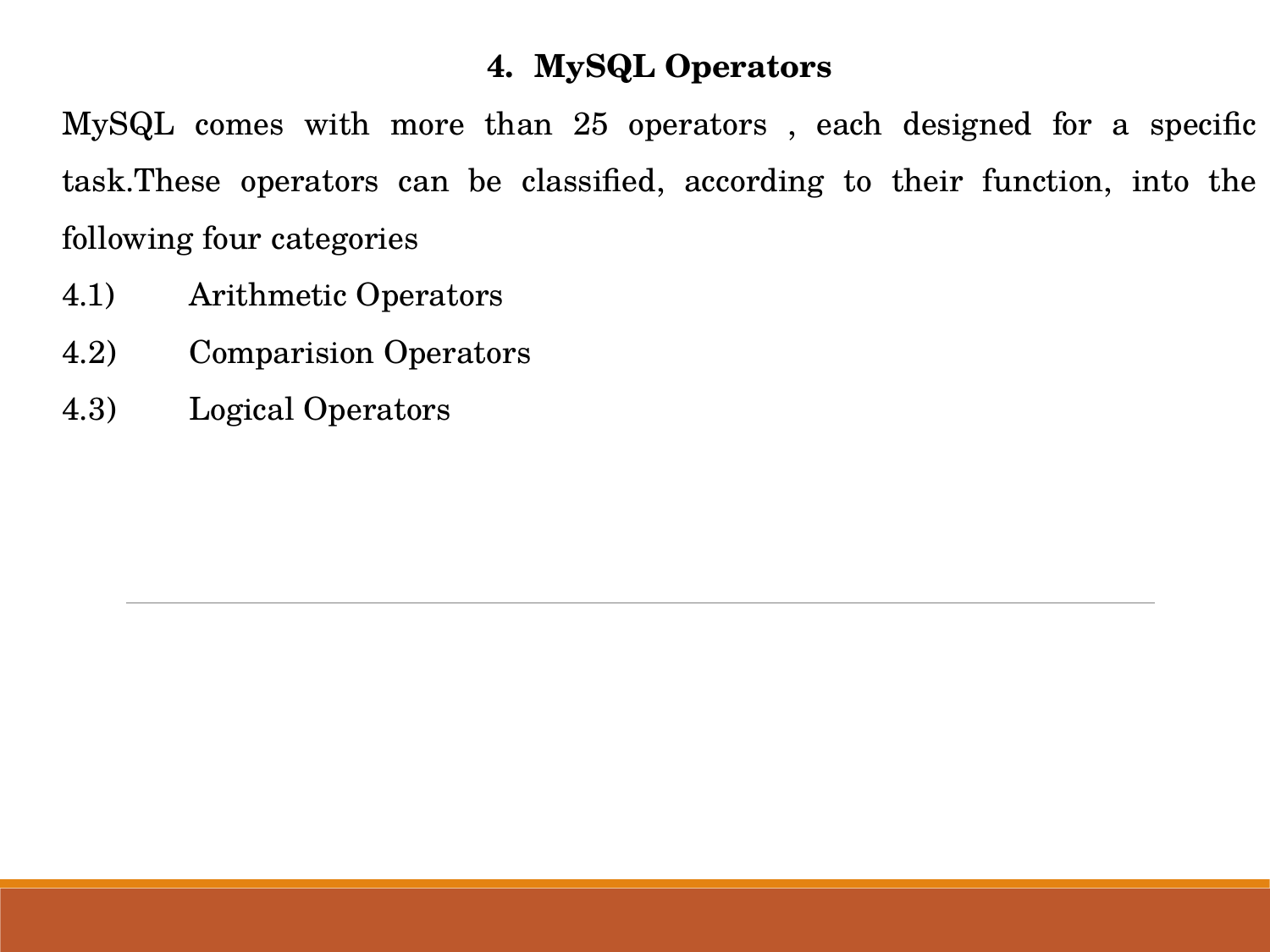

MySQL Operators
MySQL comes with more than 25 operators , each designed for a specific task.These operators can be classified, according to their function, into the following four categories
4.1)	Arithmetic Operators
4.2)	Comparision Operators
4.3)	Logical Operators